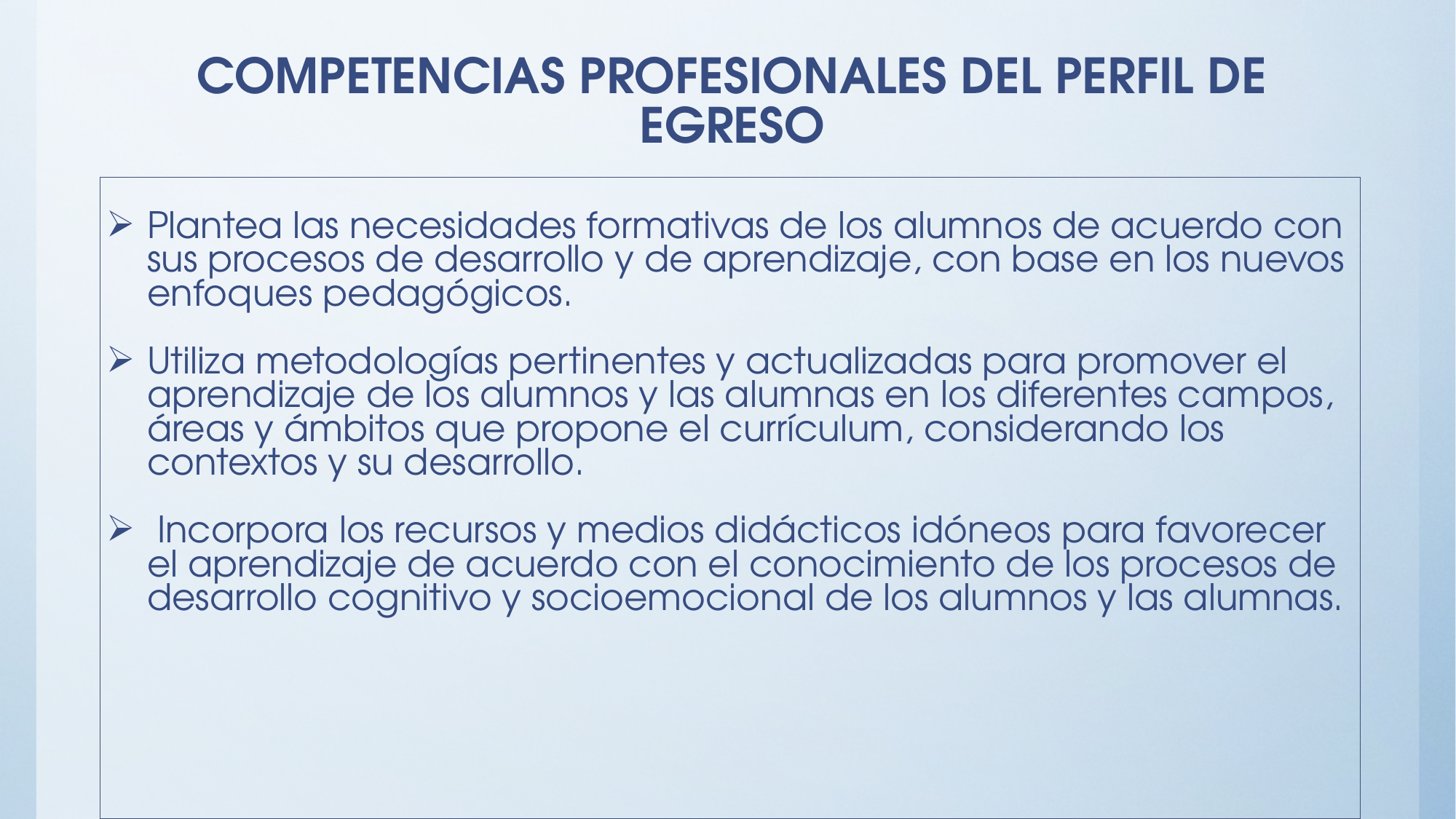

# COMPETENCIAS PROFESIONALES DEL PERFIL DE EGRESO
| Plantea las necesidades formativas de los alumnos de acuerdo con sus procesos de desarrollo y de aprendizaje, con base en los nuevos enfoques pedagógicos. Utiliza metodologías pertinentes y actualizadas para promover el aprendizaje de los alumnos y las alumnas en los diferentes campos, áreas y ámbitos que propone el currículum, considerando los contextos y su desarrollo. Incorpora los recursos y medios didácticos idóneos para favorecer el aprendizaje de acuerdo con el conocimiento de los procesos de desarrollo cognitivo y socioemocional de los alumnos y las alumnas. |
| --- |